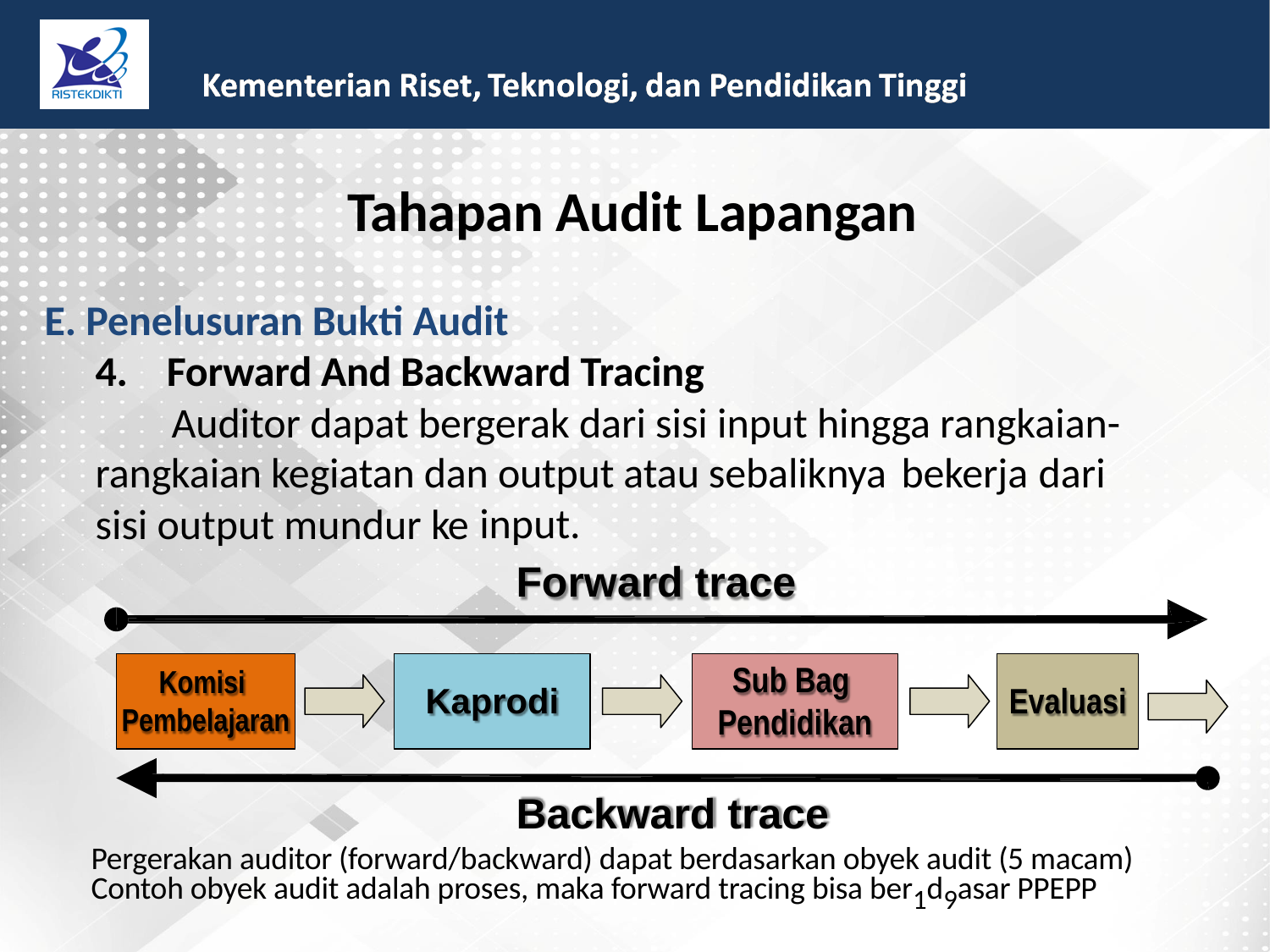

Tahapan Audit Lapangan
E.
Penelusuran Bukti Audit
4.
Forward And Backward Tracing
Auditor dapat bergerak dari sisi input hingga rangkaian-
rangkaian kegiatan dan output atau sebaliknya
bekerja
dari
sisi
output
mundur
ke
input.
Forward trace

Komisi
Pembelajaran

Kaprodi

Sub Bag
Pendidikan

Evaluasi

Backward trace
Pergerakan auditor (forward/backward) dapat berdasarkan obyek audit (5 macam) Contoh obyek audit adalah proses, maka forward tracing bisa ber1d9asar PPEPP